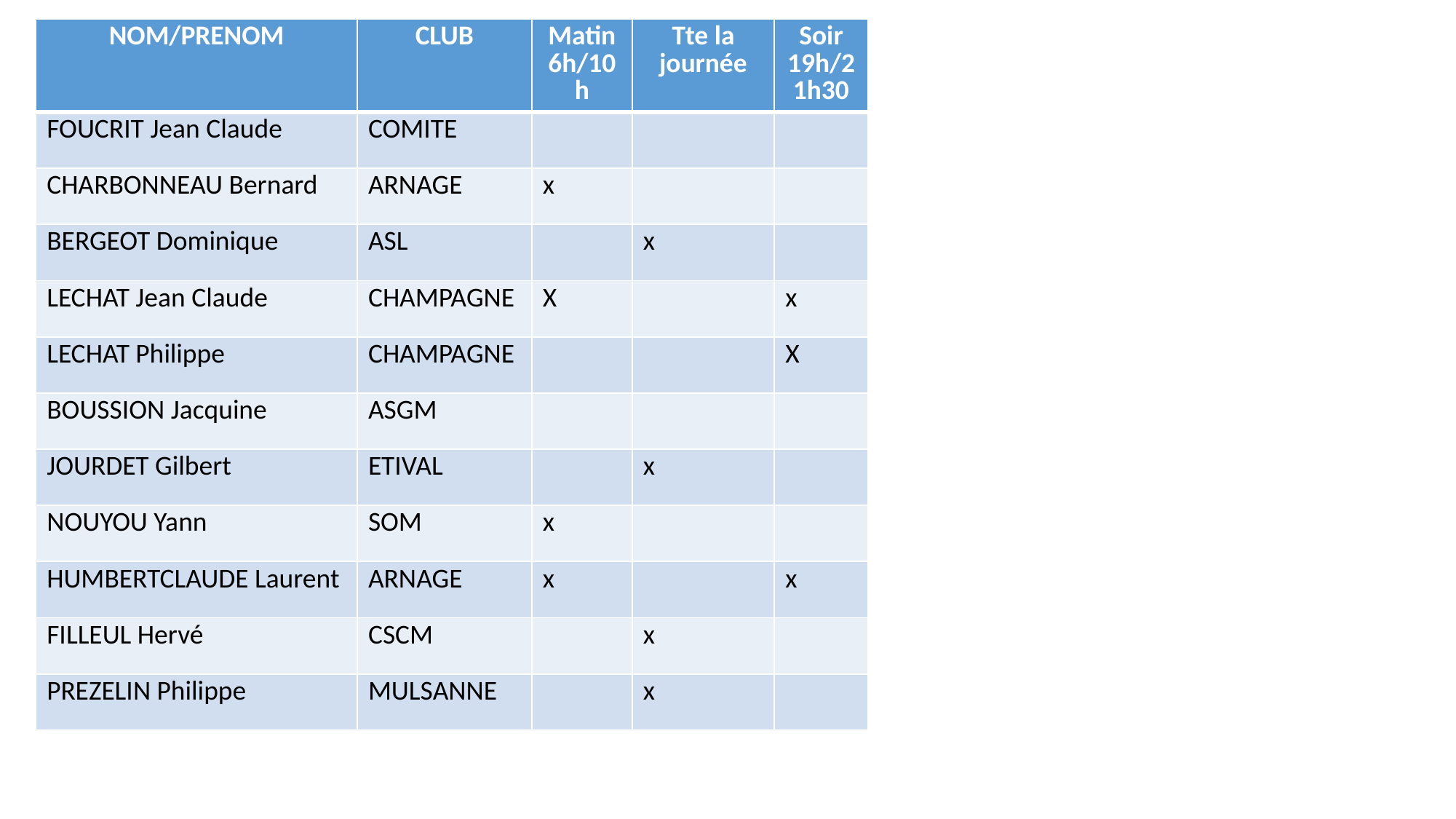

| NOM/PRENOM | CLUB | Matin 6h/10h | Tte la journée | Soir 19h/21h30 |
| --- | --- | --- | --- | --- |
| FOUCRIT Jean Claude | COMITE |  |  |  |
| CHARBONNEAU Bernard | ARNAGE | x |  |  |
| BERGEOT Dominique | ASL |  | x |  |
| LECHAT Jean Claude | CHAMPAGNE | X |  | x |
| LECHAT Philippe | CHAMPAGNE |  |  | X |
| BOUSSION Jacquine | ASGM |  |  |  |
| JOURDET Gilbert | ETIVAL |  | x |  |
| NOUYOU Yann | SOM | x |  |  |
| HUMBERTCLAUDE Laurent | ARNAGE | x |  | x |
| FILLEUL Hervé | CSCM |  | x |  |
| PREZELIN Philippe | MULSANNE |  | x |  |